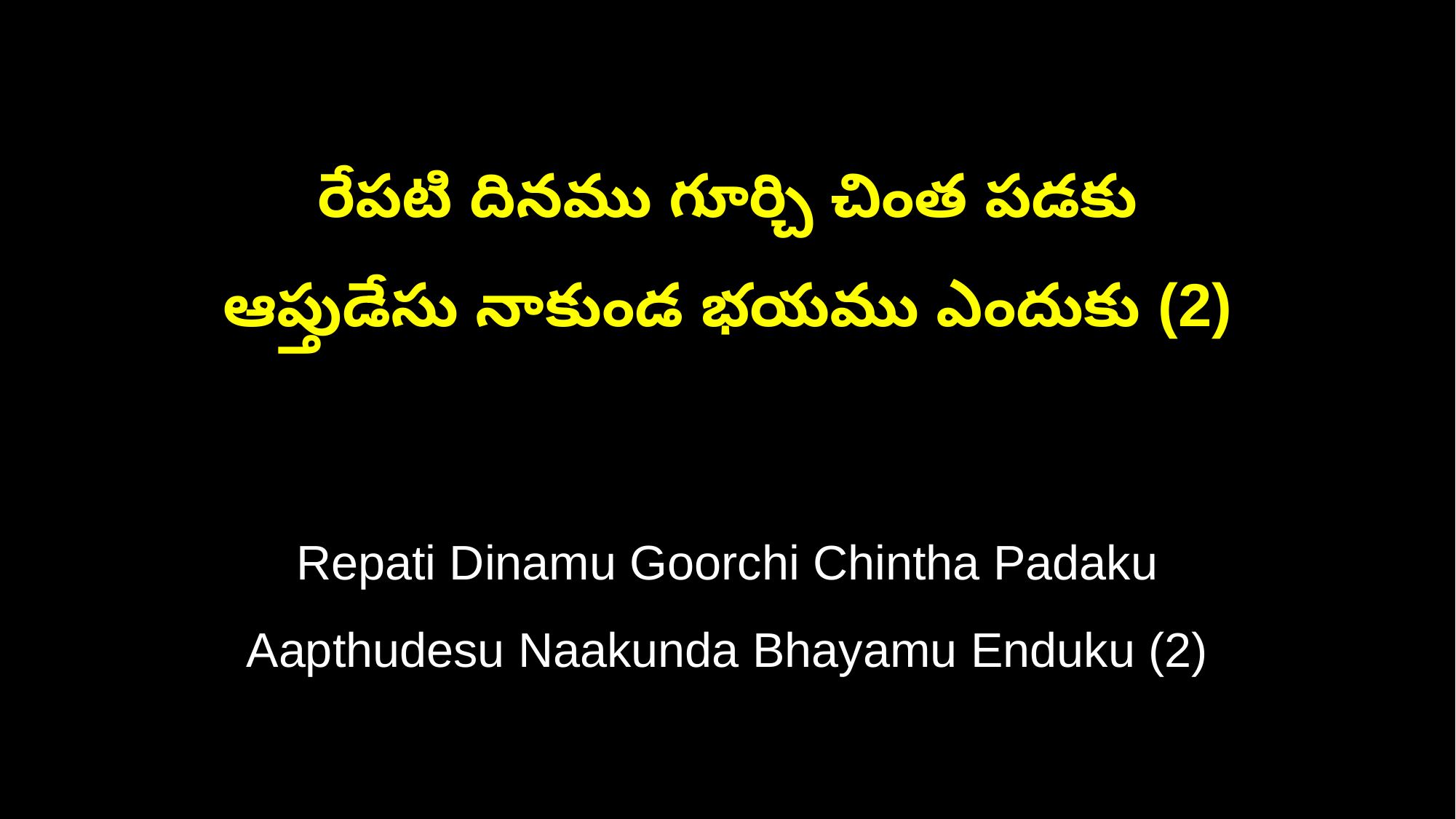

రేపటి దినము గూర్చి చింత పడకు
ఆప్తుడేసు నాకుండ భయము ఎందుకు (2)
Repati Dinamu Goorchi Chintha Padaku
Aapthudesu Naakunda Bhayamu Enduku (2)